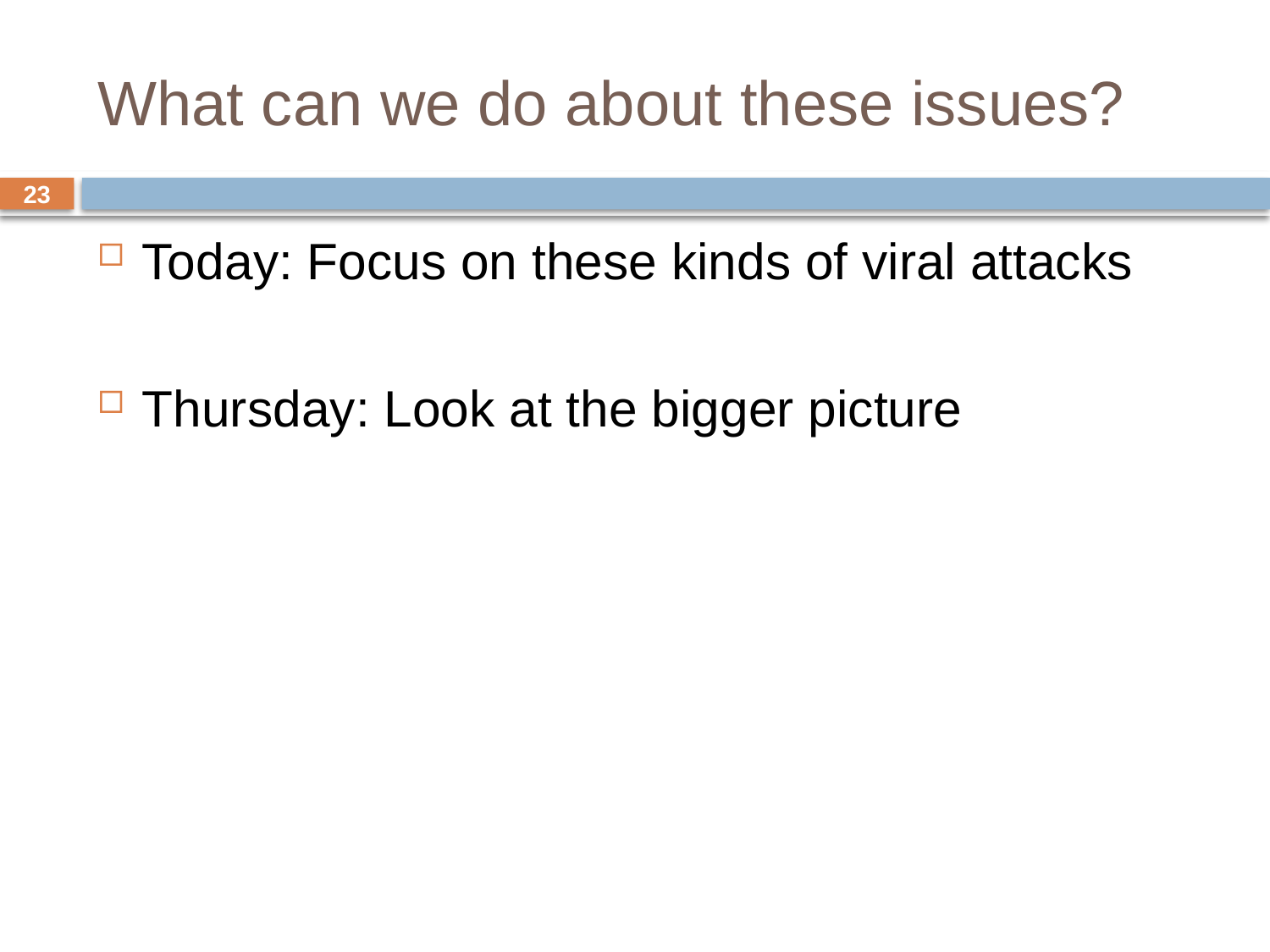

# What can we do about these issues?
23
Today: Focus on these kinds of viral attacks

Thursday: Look at the bigger picture